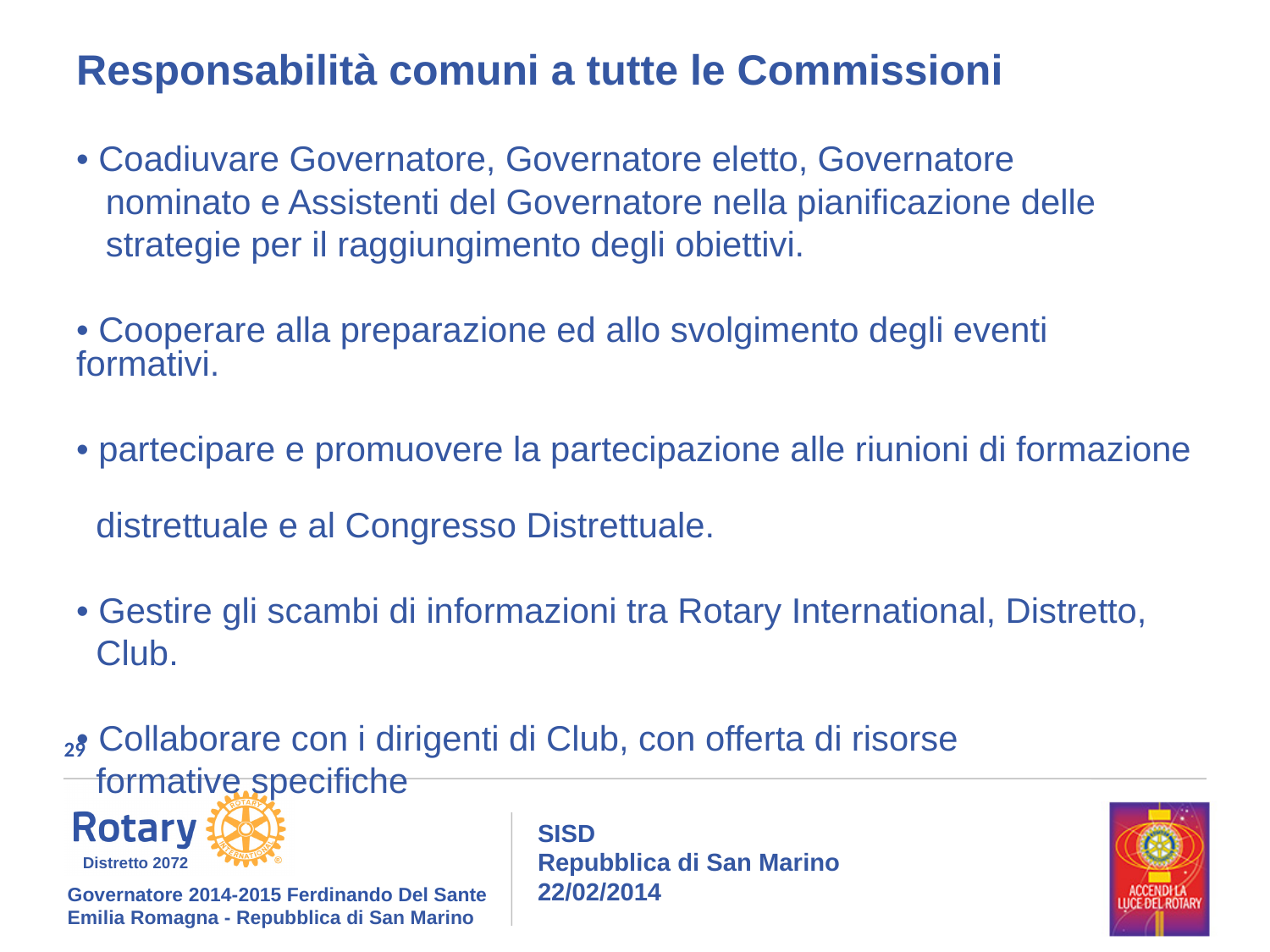

Responsabilità comuni a tutte le Commissioni

• Coadiuvare Governatore, Governatore eletto, Governatore
   nominato e Assistenti del Governatore nella pianificazione delle
   strategie per il raggiungimento degli obiettivi.

• Cooperare alla preparazione ed allo svolgimento degli eventi formativi.

• partecipare e promuovere la partecipazione alle riunioni di formazione
  distrettuale e al Congresso Distrettuale.

• Gestire gli scambi di informazioni tra Rotary International, Distretto,
  Club.

• Collaborare con i dirigenti di Club, con offerta di risorse
  formative specifiche